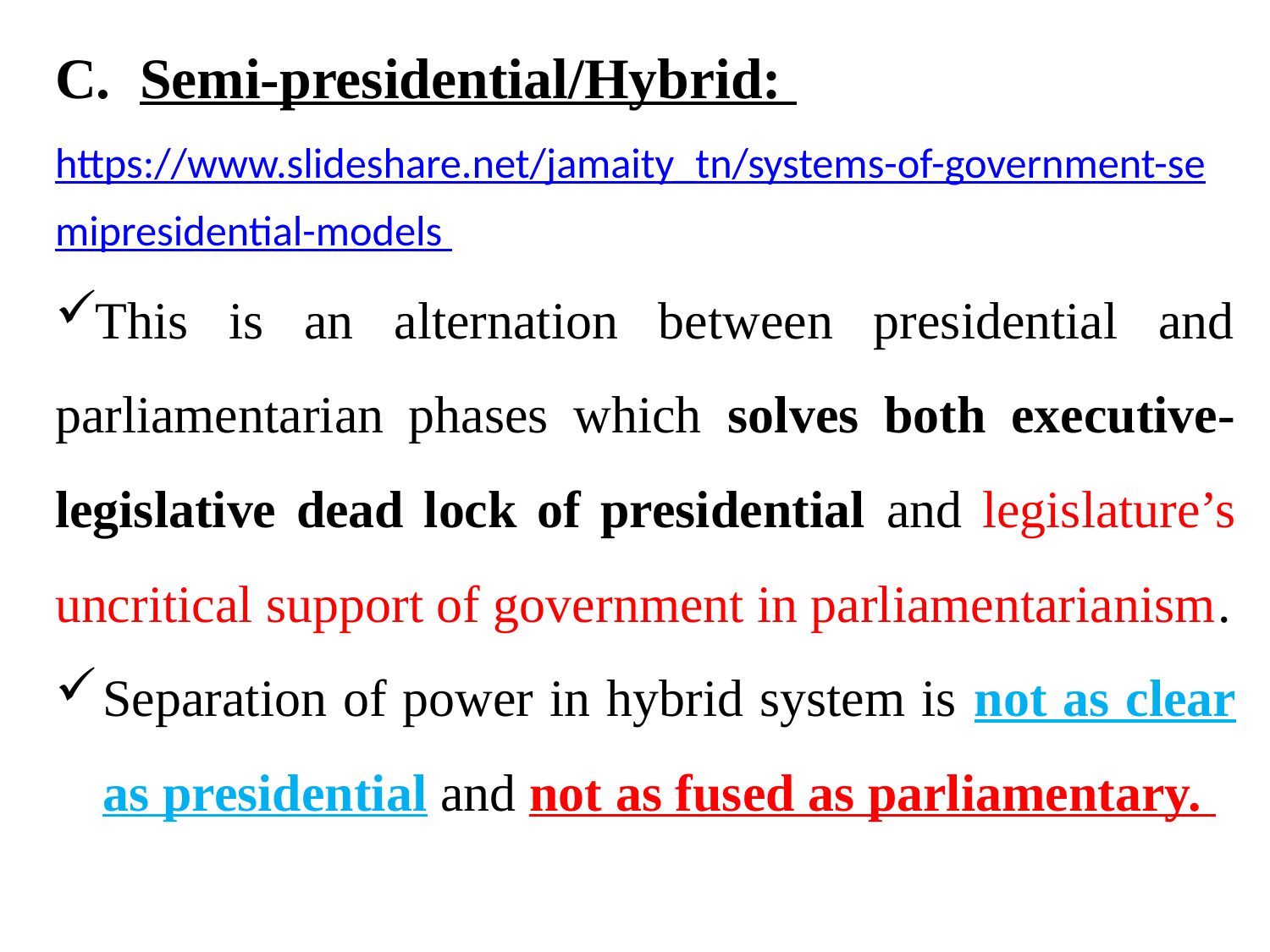

C.  Semi-presidential/Hybrid: https://www.slideshare.net/jamaity_tn/systems-of-government-semipresidential-models
This is an alternation between presidential and parliamentarian phases which solves both executive-legislative dead lock of presidential and legislature’s uncritical support of government in parliamentarianism.
Separation of power in hybrid system is not as clear as presidential and not as fused as parliamentary.